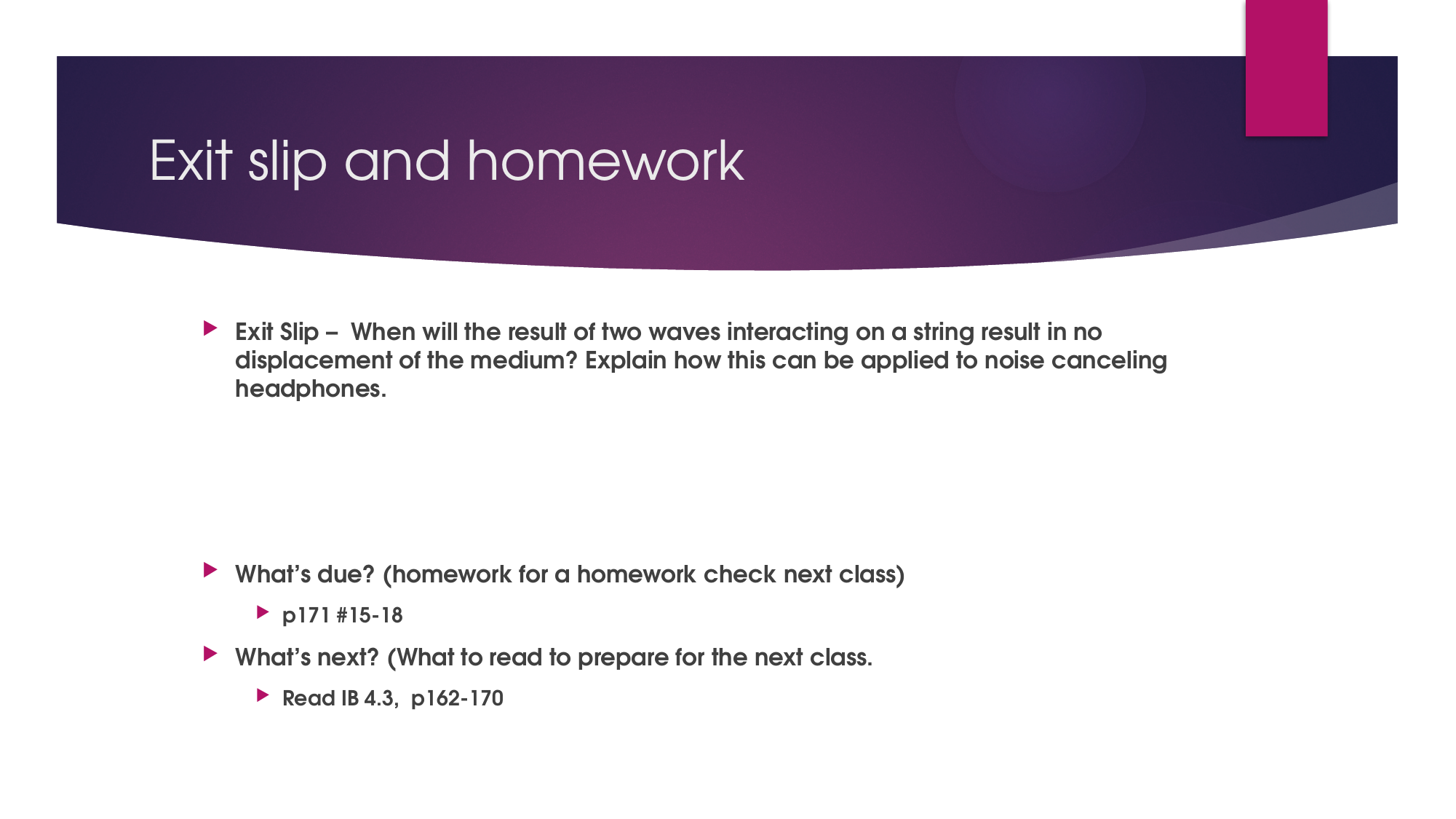

# Exit slip and homework
Exit Slip –  When will the result of two waves interacting on a string result in no displacement of the medium? Explain how this can be applied to noise canceling headphones.

What’s due? (homework for a homework check next class)
p171 #15-18
What’s next? (What to read to prepare for the next class.
Read IB 4.3,  p162-170